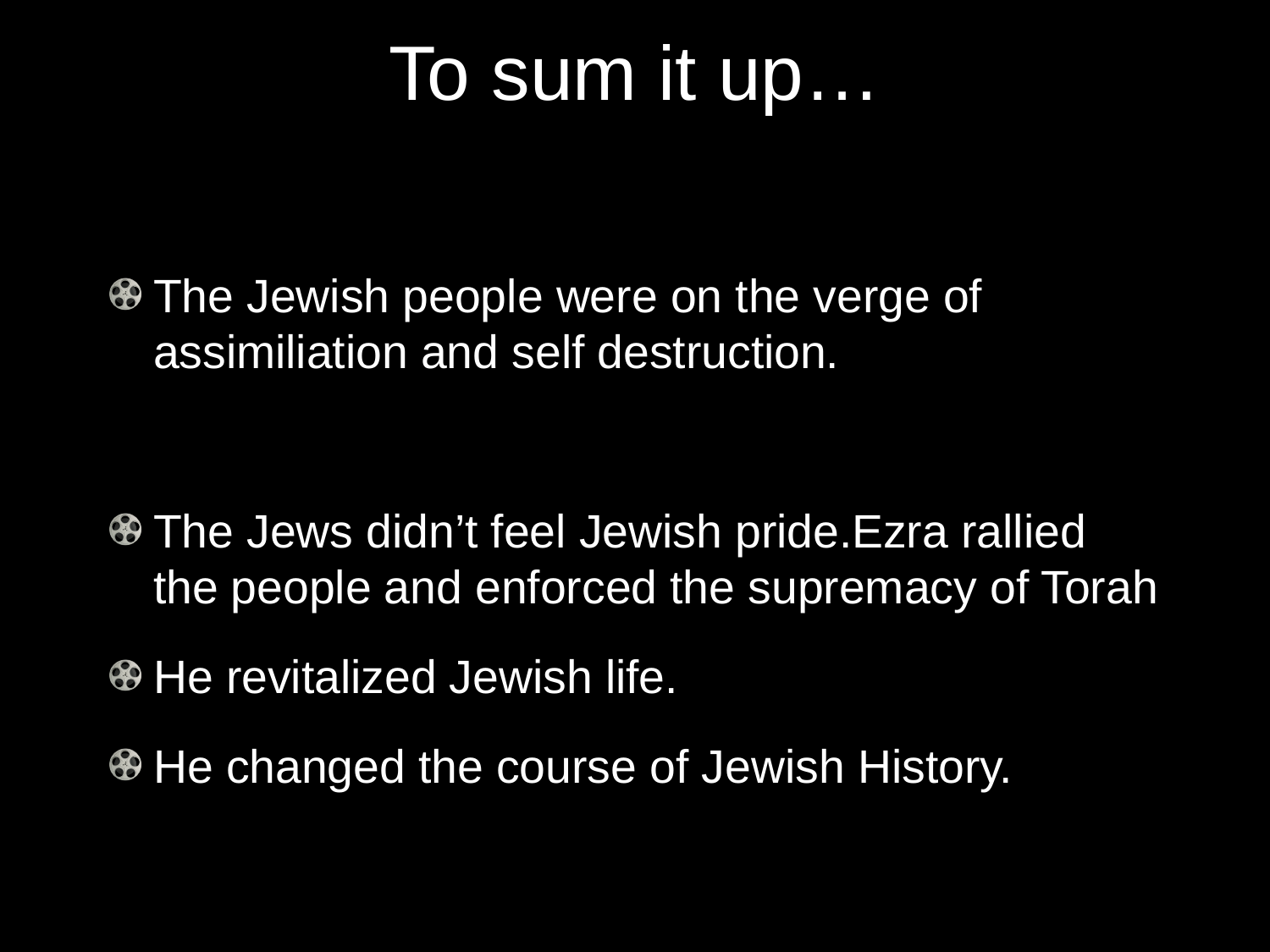

# To sum it up…
The Jewish people were on the verge of assimiliation and self destruction.

The Jews didn’t feel Jewish pride.Ezra rallied the people and enforced the supremacy of Torah
He revitalized Jewish life.
He changed the course of Jewish History.